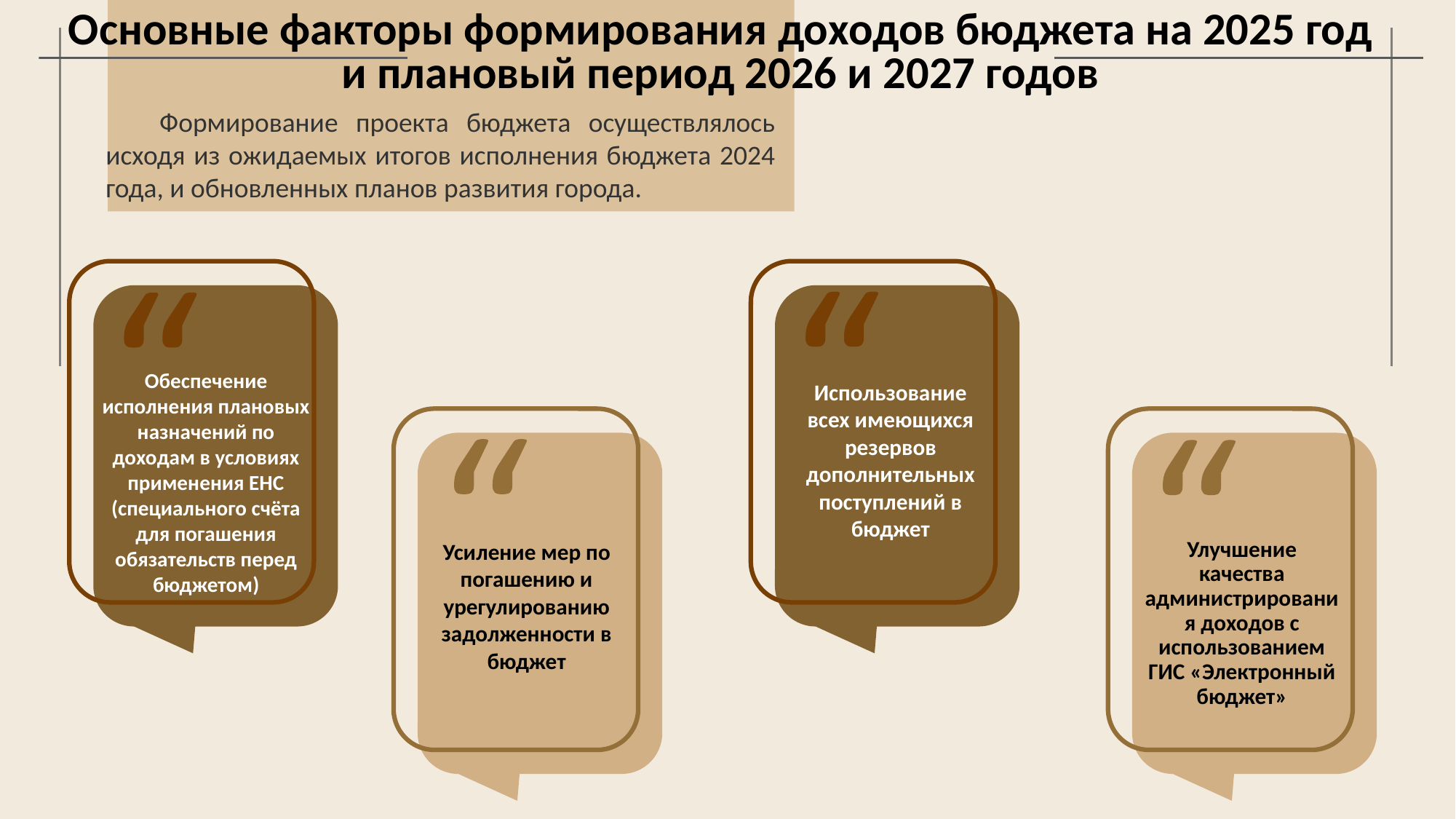

Основные факторы формирования доходов бюджета на 2025 год
и плановый период 2026 и 2027 годов
Формирование проекта бюджета осуществлялось исходя из ожидаемых итогов исполнения бюджета 2024 года, и обновленных планов развития города.

Обеспечение исполнения плановых назначений по доходам в условиях применения ЕНС (специального счёта для погашения обязательств перед бюджетом)
Использование всех имеющихся резервов дополнительных поступлений в бюджет

Улучшение качества администрирования доходов с использованием ГИС «Электронный бюджет»
Усиление мер по погашению и урегулированию задолженности в бюджет